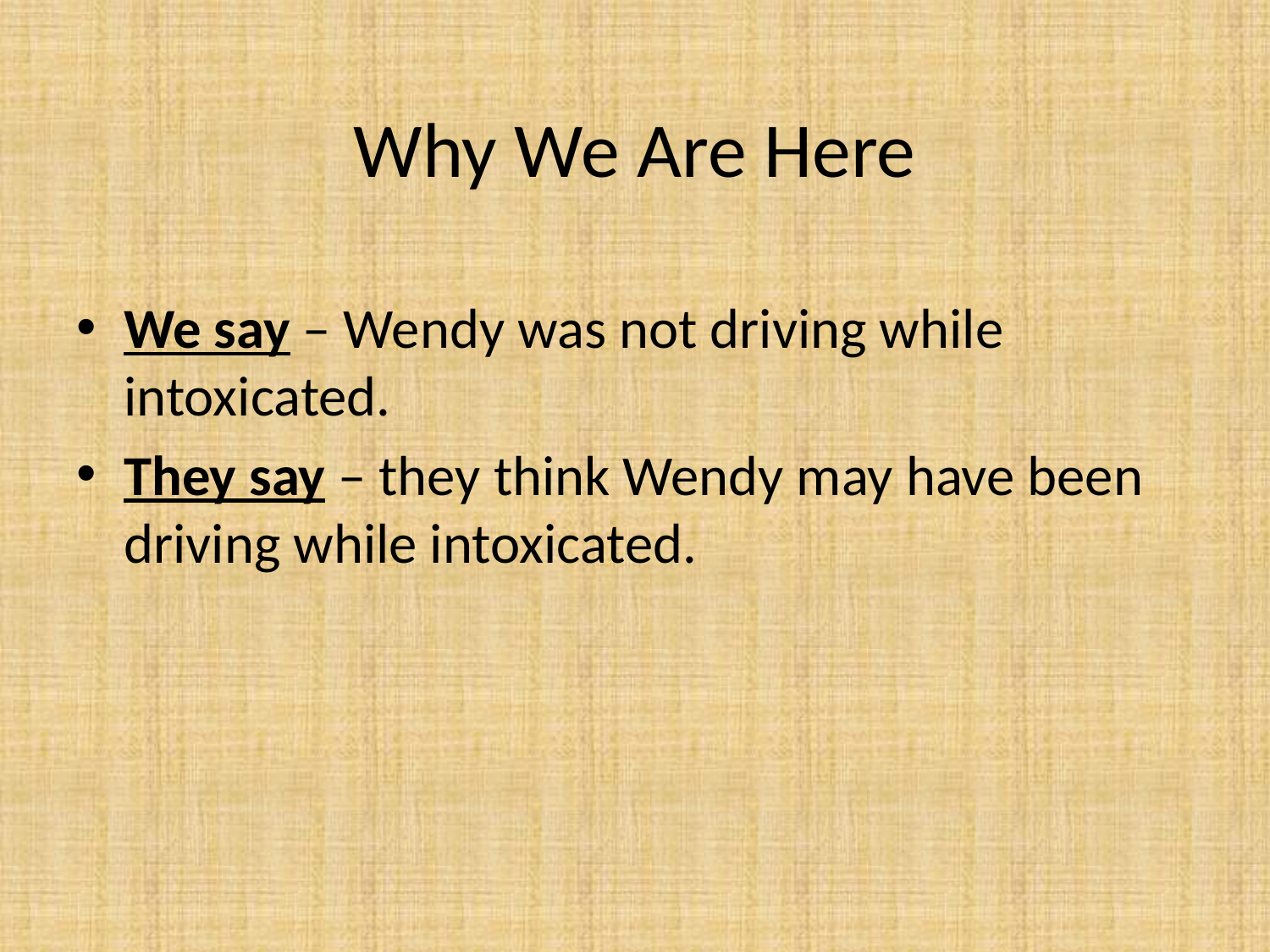

# Why We Are Here
We say – Wendy was not driving while intoxicated.
They say – they think Wendy may have been driving while intoxicated.